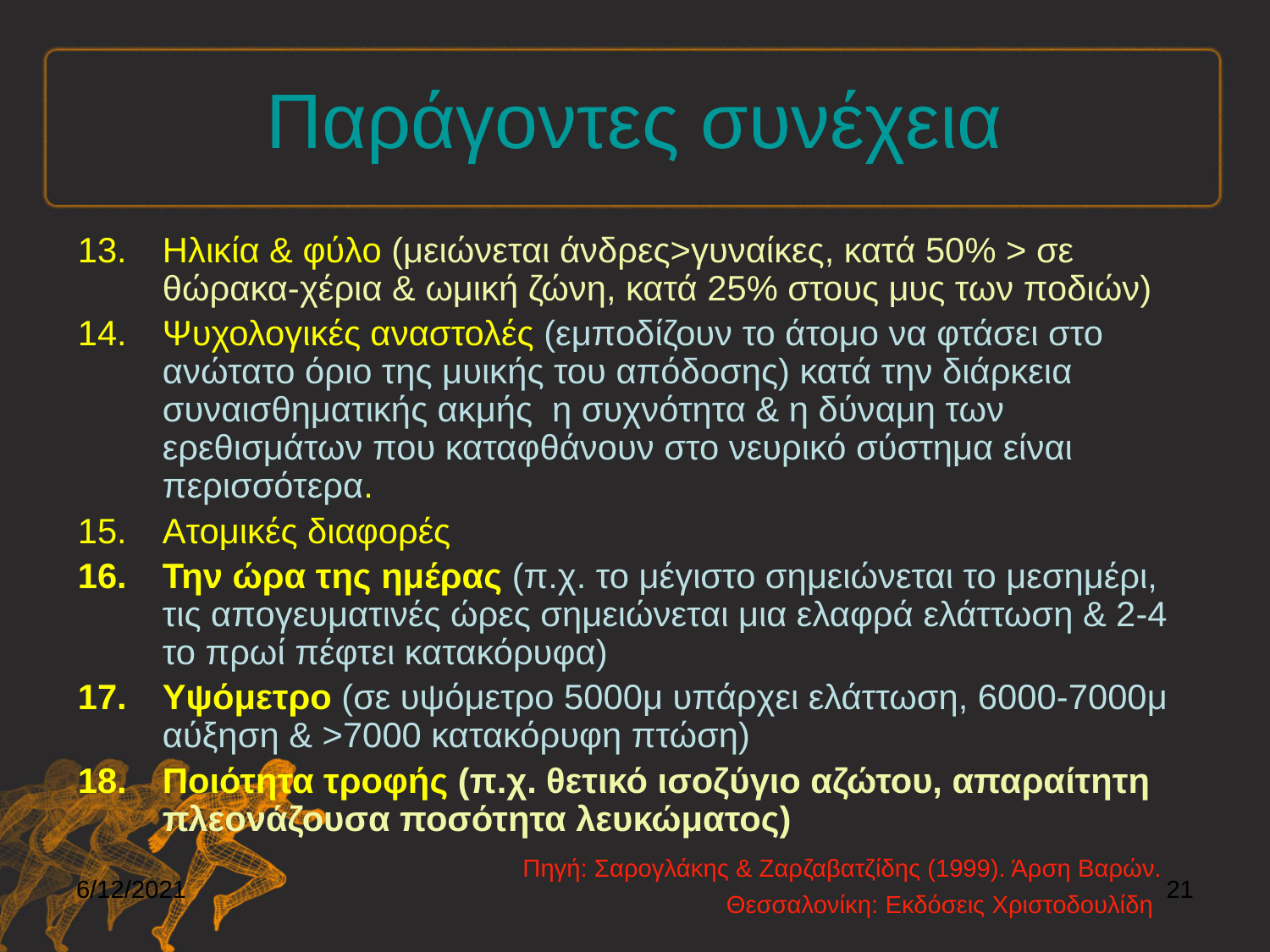

# Παράγοντες συνέχεια
Ηλικία & φύλο (μειώνεται άνδρες>γυναίκες, κατά 50% > σε θώρακα-χέρια & ωμική ζώνη, κατά 25% στους μυς των ποδιών)
Ψυχολογικές αναστολές (εμποδίζουν το άτομο να φτάσει στο ανώτατο όριο της μυικής του απόδοσης) κατά την διάρκεια συναισθηματικής ακμής  η συχνότητα & η δύναμη των ερεθισμάτων που καταφθάνουν στο νευρικό σύστημα είναι περισσότερα.
Ατομικές διαφορές
Την ώρα της ημέρας (π.χ. το μέγιστο σημειώνεται το μεσημέρι, τις απογευματινές ώρες σημειώνεται μια ελαφρά ελάττωση & 2-4 το πρωί πέφτει κατακόρυφα)
Υψόμετρο (σε υψόμετρο 5000μ υπάρχει ελάττωση, 6000-7000μ αύξηση & >7000 κατακόρυφη πτώση)
Ποιότητα τροφής (π.χ. θετικό ισοζύγιο αζώτου, απαραίτητη πλεονάζουσα ποσότητα λευκώματος)
Πηγή: Σαρογλάκης & Ζαρζαβατζίδης (1999). Άρση Βαρών. Θεσσαλονίκη: Εκδόσεις Χριστοδουλίδη
6/12/2021
21